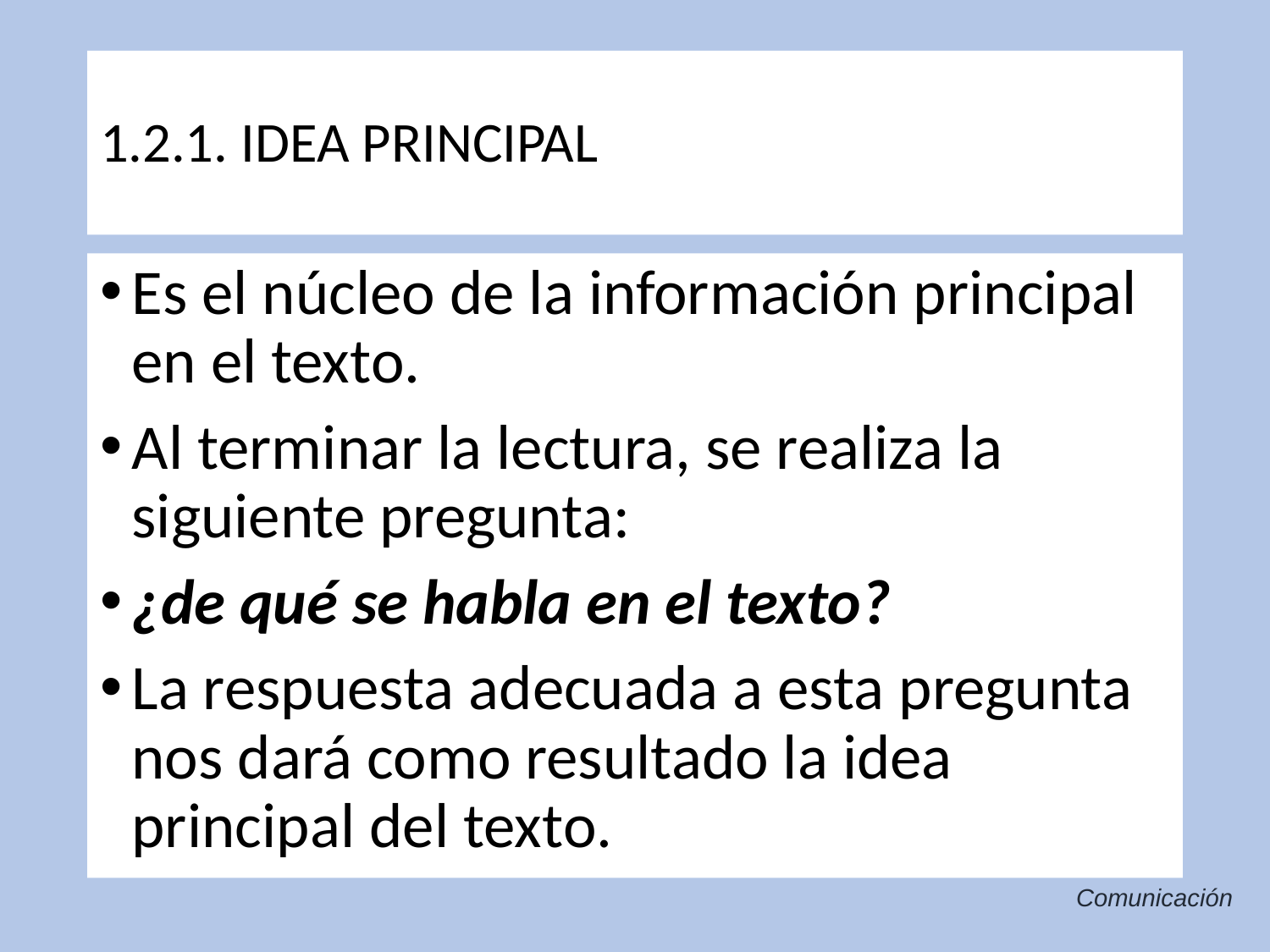

# 1.2.1. IDEA PRINCIPAL
Es el núcleo de la información principal en el texto.
Al terminar la lectura, se realiza la siguiente pregunta:
¿de qué se habla en el texto?
La respuesta adecuada a esta pregunta nos dará como resultado la idea principal del texto.

Comunicación